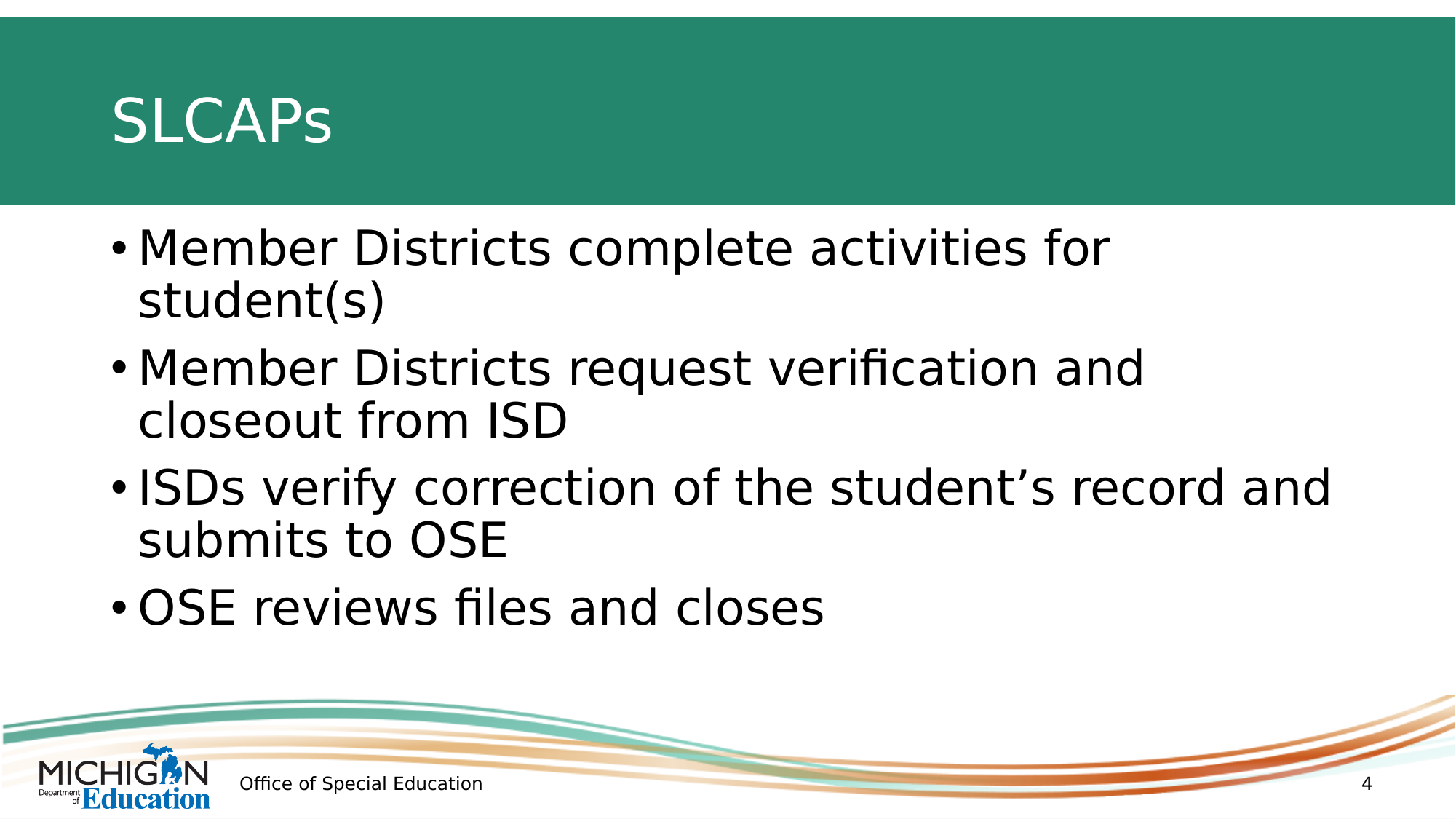

# SLCAPs
Member Districts complete activities for student(s)
Member Districts request verification and closeout from ISD
ISDs verify correction of the student’s record and submits to OSE
OSE reviews files and closes

Office of Special Education
4